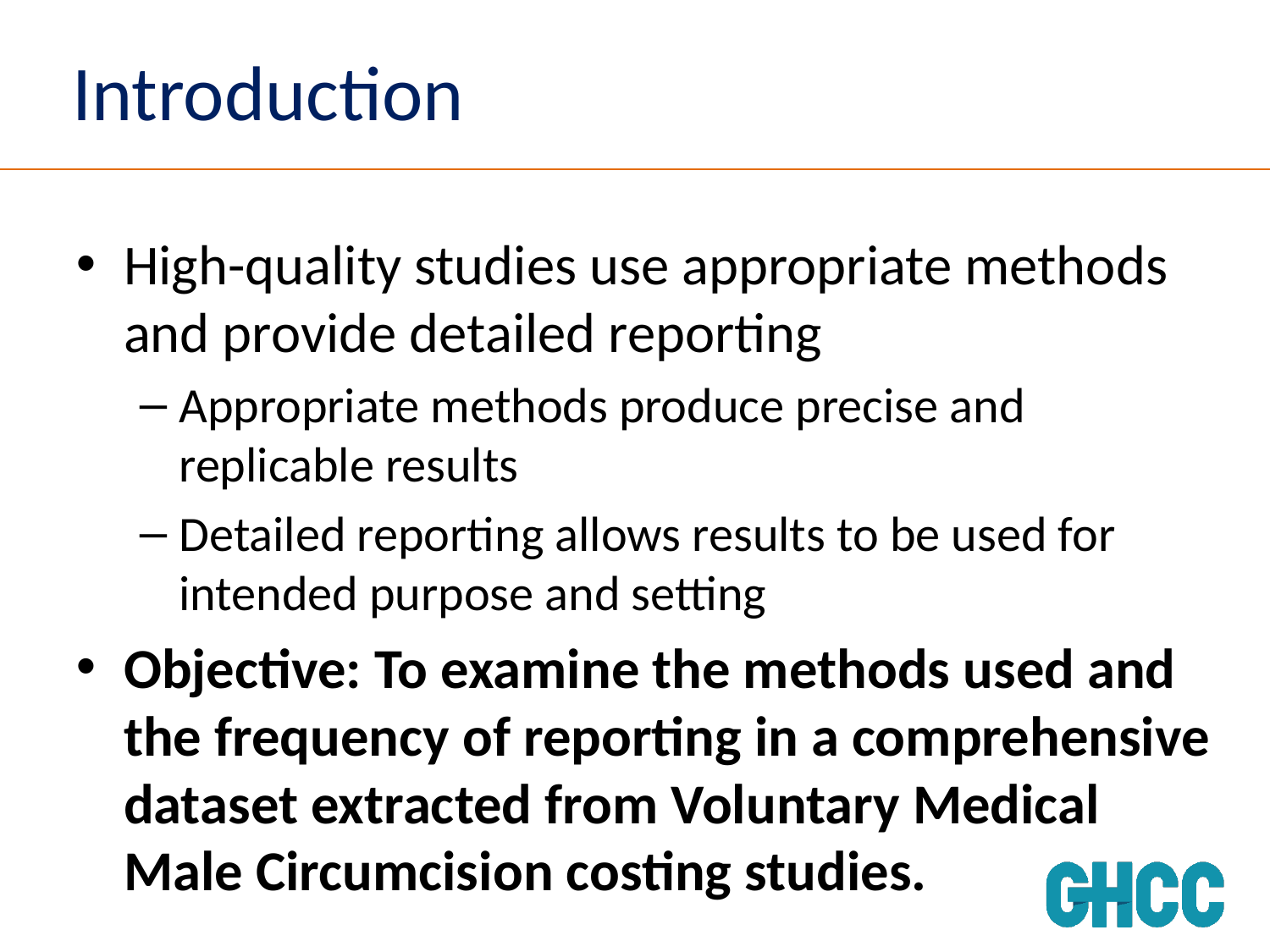

# Introduction
High-quality studies use appropriate methods and provide detailed reporting
Appropriate methods produce precise and replicable results
Detailed reporting allows results to be used for intended purpose and setting
Objective: To examine the methods used and the frequency of reporting in a comprehensive dataset extracted from Voluntary Medical Male Circumcision costing studies.